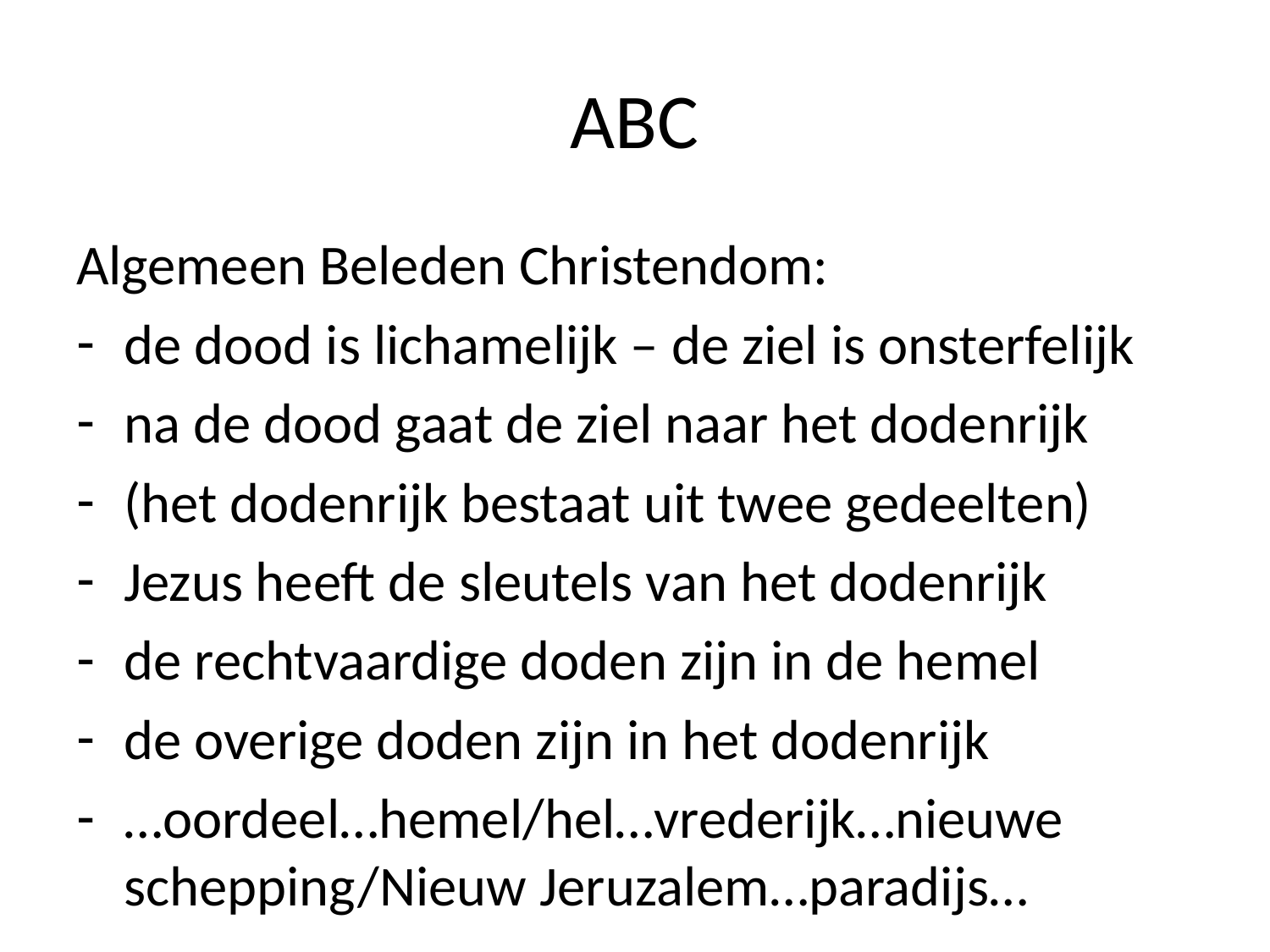

# ABC
Algemeen Beleden Christendom:
de dood is lichamelijk – de ziel is onsterfelijk
na de dood gaat de ziel naar het dodenrijk
(het dodenrijk bestaat uit twee gedeelten)
Jezus heeft de sleutels van het dodenrijk
de rechtvaardige doden zijn in de hemel
de overige doden zijn in het dodenrijk
…oordeel…hemel/hel…vrederijk…nieuwe schepping/Nieuw Jeruzalem…paradijs…